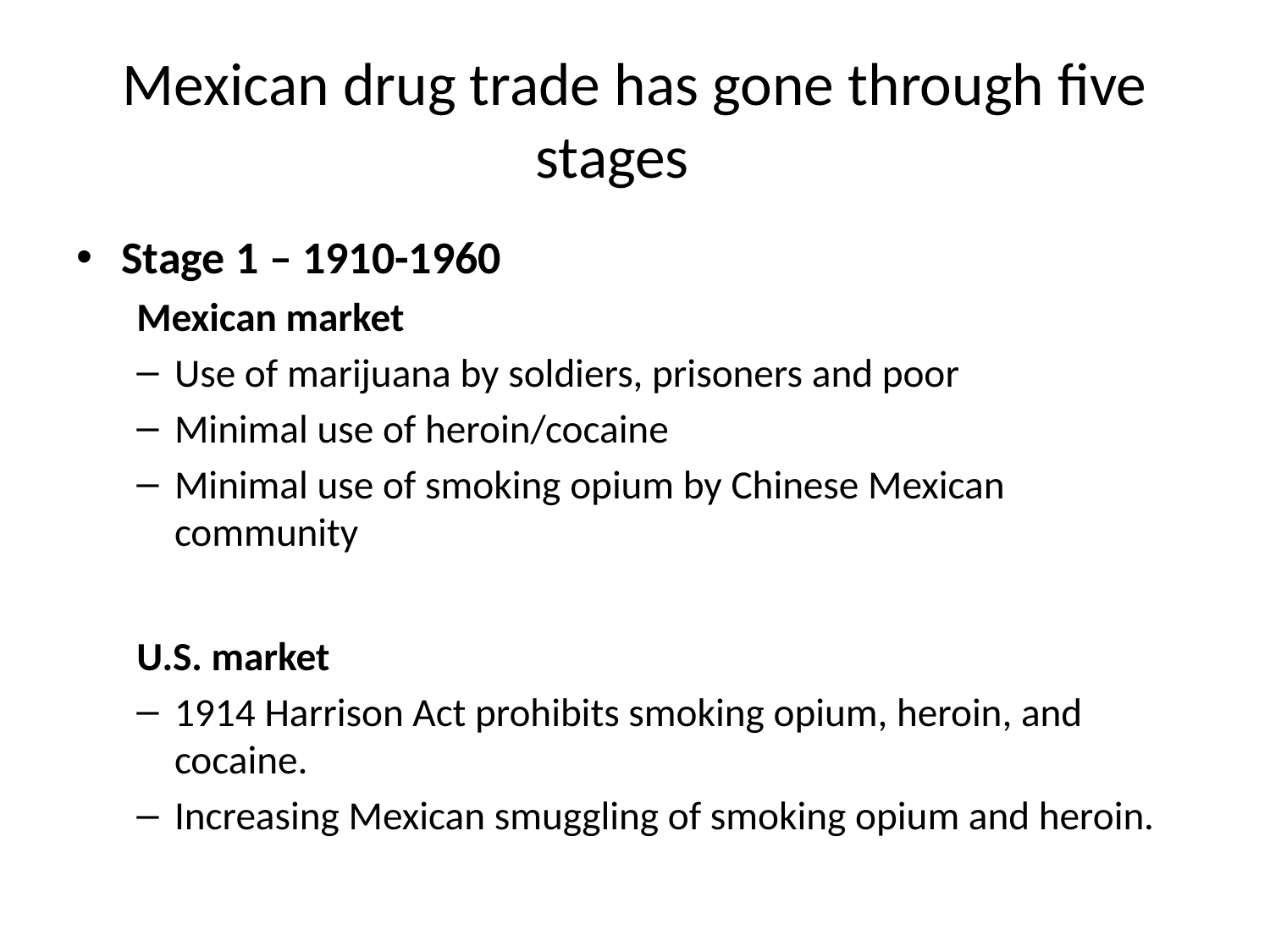

# Mexican drug trade has gone through five stages
Stage 1 – 1910-1960
Mexican market
Use of marijuana by soldiers, prisoners and poor
Minimal use of heroin/cocaine
Minimal use of smoking opium by Chinese Mexican community

U.S. market
1914 Harrison Act prohibits smoking opium, heroin, and cocaine.
Increasing Mexican smuggling of smoking opium and heroin.